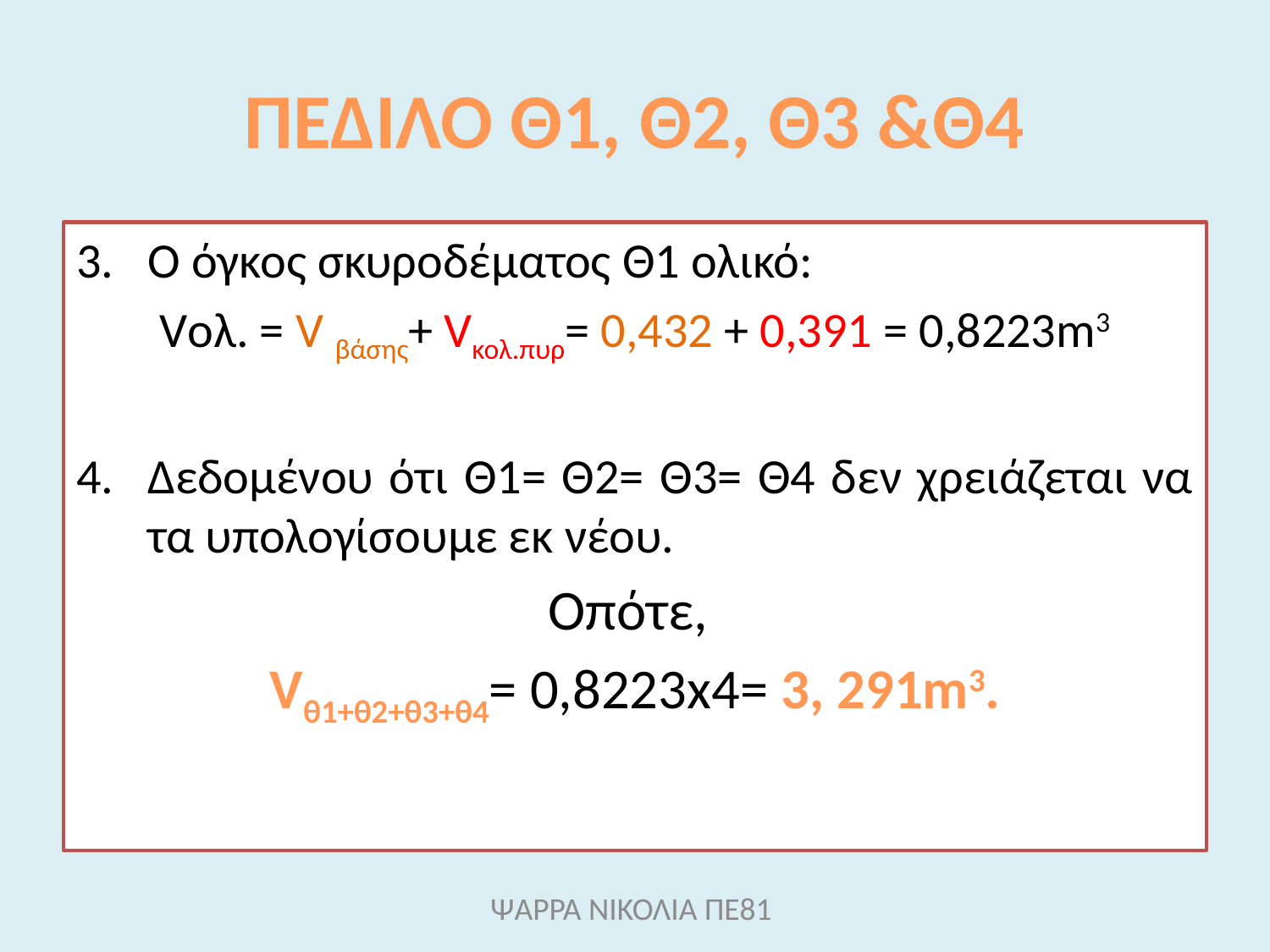

# ΠΕΔΙΛΟ Θ1, Θ2, Θ3 &Θ4
Ο όγκος σκυροδέματος Θ1 ολικό:
Vολ. = V βάσης+ Vκολ.πυρ= 0,432 + 0,391 = 0,8223m3

Δεδομένου ότι Θ1= Θ2= Θ3= Θ4 δεν χρειάζεται να τα υπολογίσουμε εκ νέου.
Oπότε,
Vθ1+θ2+θ3+θ4= 0,8223x4= 3, 291m3.

ΨΑΡΡΑ ΝΙΚΟΛΙΑ ΠΕ81